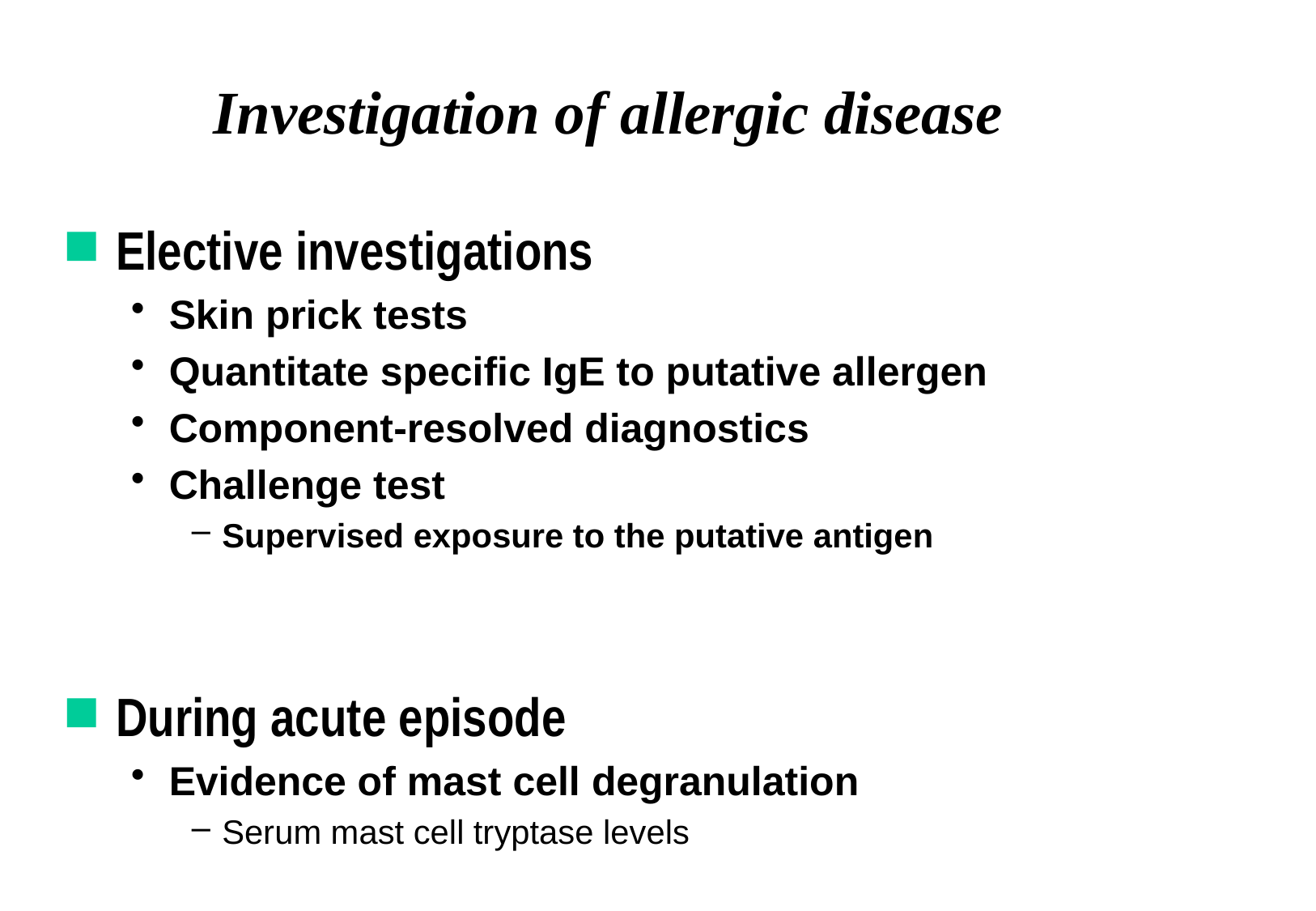

# Investigation of allergic disease
Elective investigations
Skin prick tests
Quantitate specific IgE to putative allergen
Component-resolved diagnostics
Challenge test
Supervised exposure to the putative antigen

During acute episode
Evidence of mast cell degranulation
Serum mast cell tryptase levels